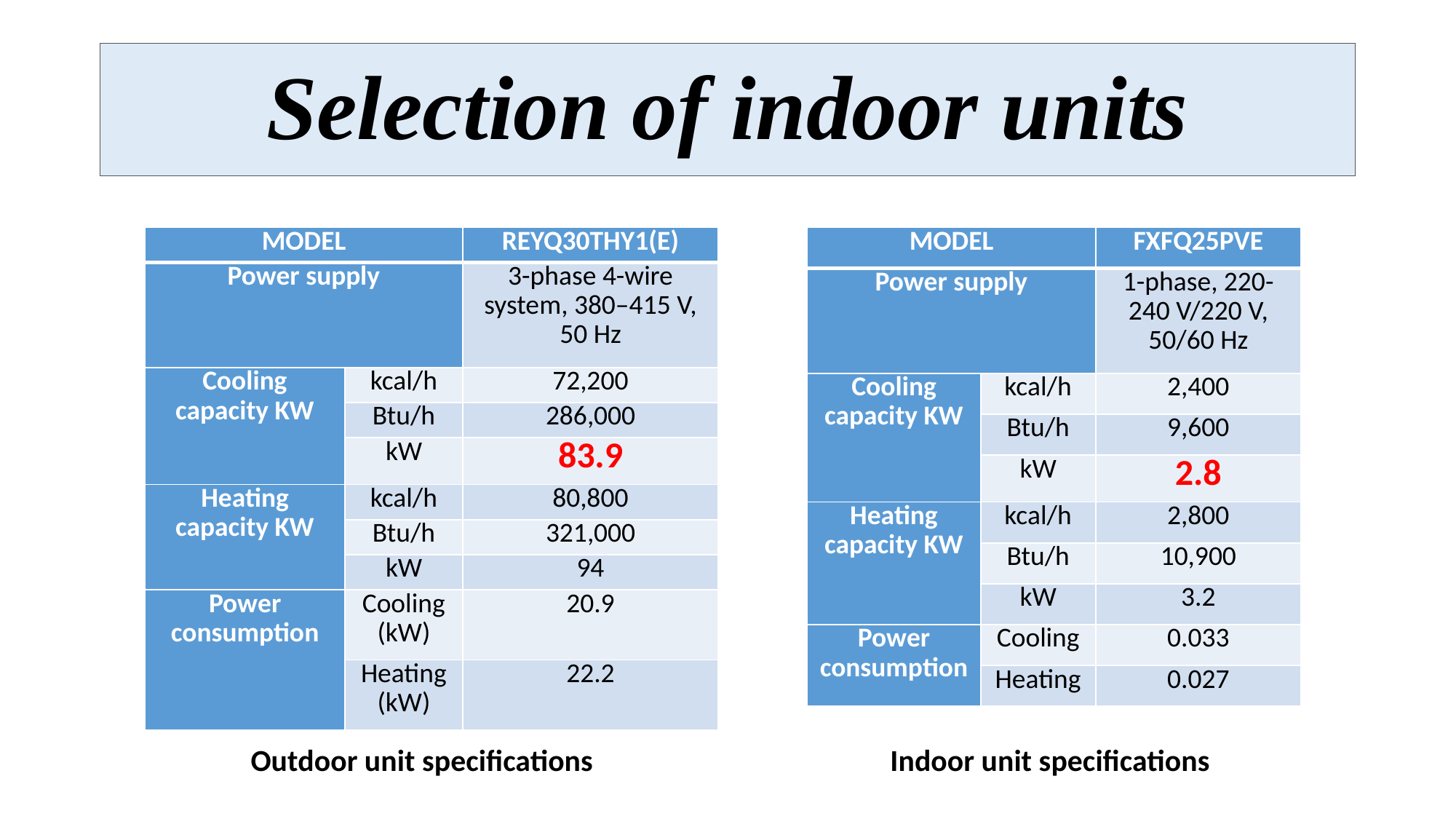

Selection of indoor units

| MODEL |  | REYQ30THY1(E) |
| --- | --- | --- |
| Power supply |  | 3-phase 4-wire system, 380–415 V, 50 Hz |
| Cooling capacity KW | kcal/h | 72,200 |
|  | Btu/h | 286,000 |
|  | kW | 83.9 |
| Heating capacity KW | kcal/h | 80,800 |
|  | Btu/h | 321,000 |
|  | kW | 94 |
| Power consumption | Cooling (kW) | 20.9 |
|  | Heating (kW) | 22.2 |
| MODEL |  | FXFQ25PVE |
| --- | --- | --- |
| Power supply |  | 1-phase, 220-240 V/220 V, 50/60 Hz |
| Cooling capacity KW | kcal/h | 2,400 |
|  | Btu/h | 9,600 |
|  | kW | 2.8 |
| Heating capacity KW | kcal/h | 2,800 |
|  | Btu/h | 10,900 |
|  | kW | 3.2 |
| Power consumption | Cooling | 0.033 |
|  | Heating | 0.027 |
Outdoor unit specifications
Indoor unit specifications